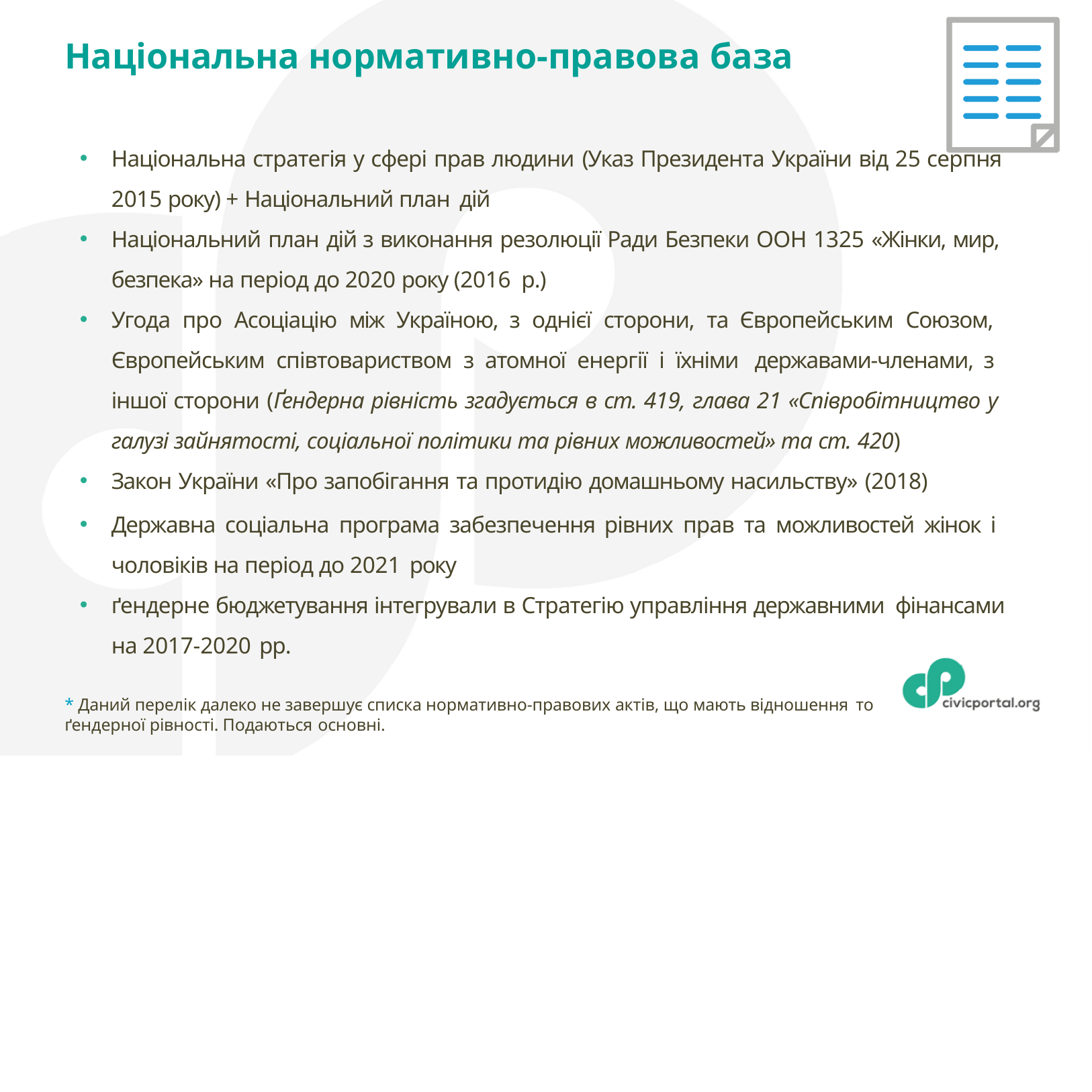

# Національна нормативно-правова база
Національна стратегія у сфері прав людини (Указ Президента України від 25 серпня
2015 року) + Національний план дій
Національний план дій з виконання резолюції Ради Безпеки ООН 1325 «Жінки, мир,  безпека» на період до 2020 року (2016 р.)
Угода про Асоціацію між Україною, з однієї сторони, та Європейським Союзом,  Європейським співтовариством з атомної енергії і їхніми державами-членами, з  іншої сторони (Ґендерна рівність згадується в ст. 419, глава 21 «Співробітництво у  галузі зайнятості, соціальної політики та рівних можливостей» та ст. 420)
Закон України «Про запобігання та протидію домашньому насильству» (2018)
Державна соціальна програма забезпечення рівних прав та можливостей жінок і  чоловіків на період до 2021 року
ґендерне бюджетування інтегрували в Стратегію управління державними  фінансами на 2017-2020 рр.

* Даний перелік далеко не завершує списка нормативно-правових актів, що мають відношення то
ґендерної рівності. Подаються основні.